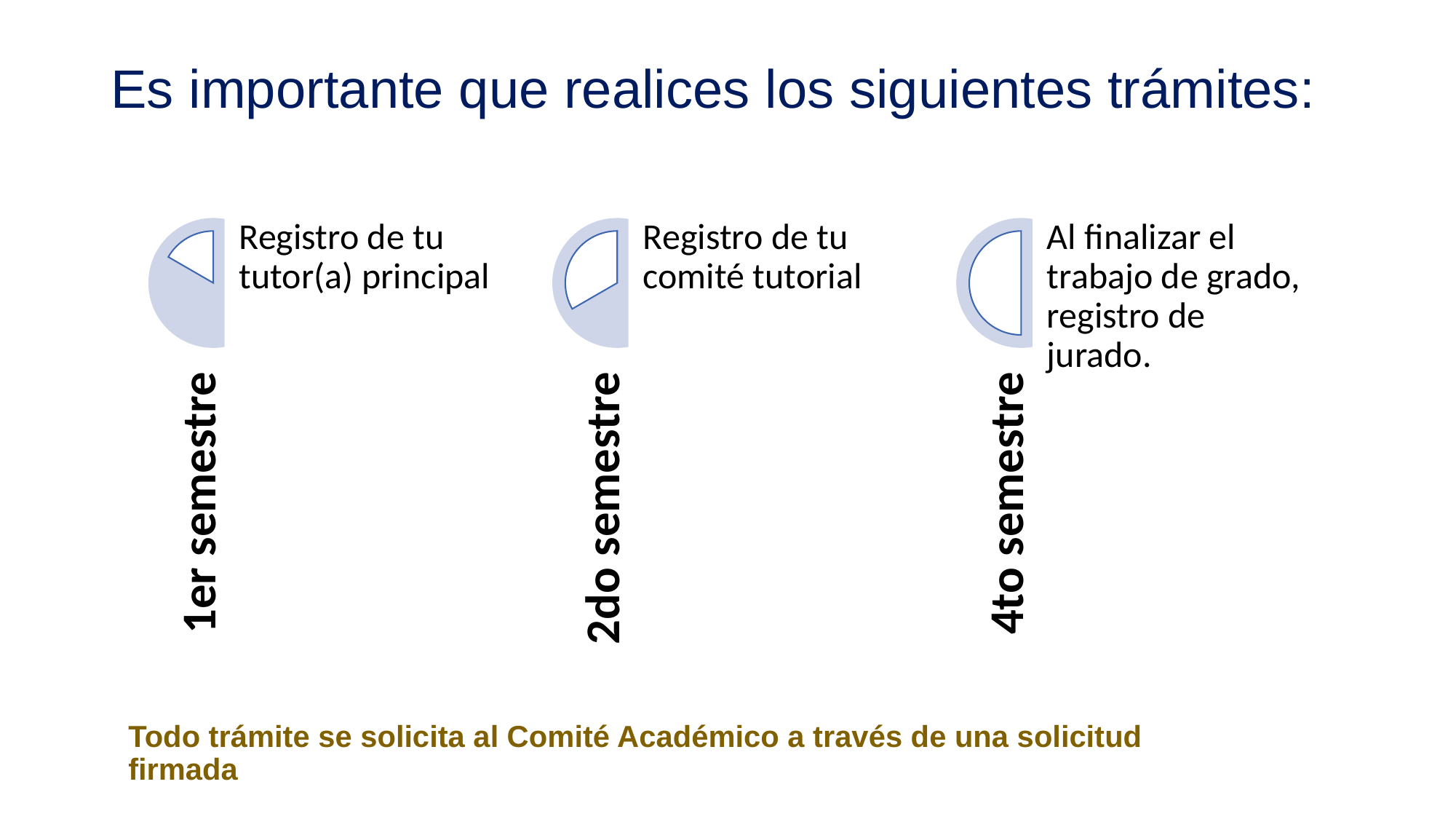

# Es importante que realices los siguientes trámites:
1er semestre
Registro de tu tutor(a) principal
2do semestre
Registro de tu comité tutorial
4to semestre
Al finalizar el trabajo de grado, registro de jurado.
Todo trámite se solicita al Comité Académico a través de una solicitud firmada